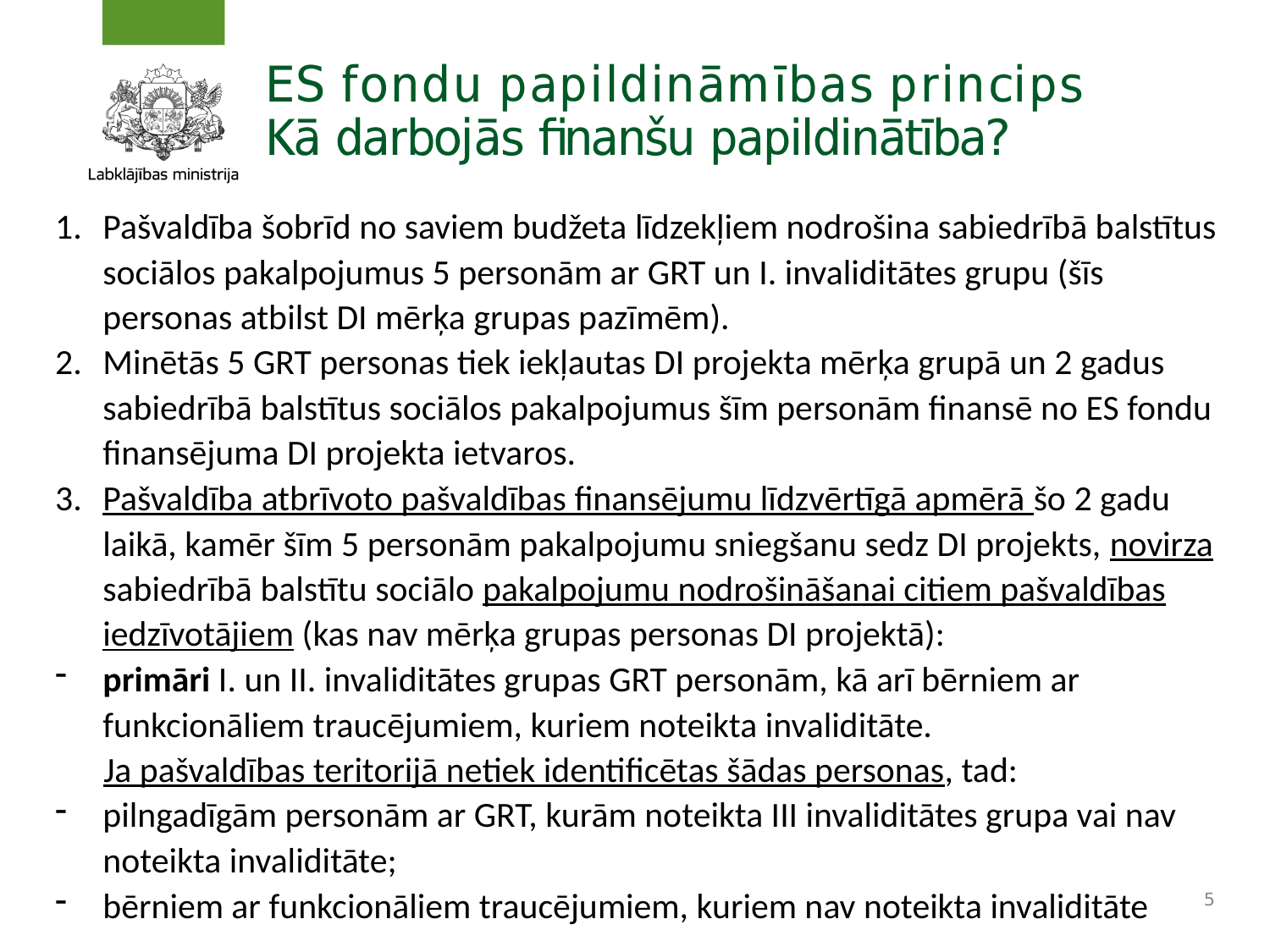

# ES fondu papildināmības princips Kā darbojās finanšu papildinātība?
Pašvaldība šobrīd no saviem budžeta līdzekļiem nodrošina sabiedrībā balstītus sociālos pakalpojumus 5 personām ar GRT un I. invaliditātes grupu (šīs personas atbilst DI mērķa grupas pazīmēm).
Minētās 5 GRT personas tiek iekļautas DI projekta mērķa grupā un 2 gadus sabiedrībā balstītus sociālos pakalpojumus šīm personām finansē no ES fondu finansējuma DI projekta ietvaros.
Pašvaldība atbrīvoto pašvaldības finansējumu līdzvērtīgā apmērā šo 2 gadu laikā, kamēr šīm 5 personām pakalpojumu sniegšanu sedz DI projekts, novirza sabiedrībā balstītu sociālo pakalpojumu nodrošināšanai citiem pašvaldības iedzīvotājiem (kas nav mērķa grupas personas DI projektā):
primāri I. un II. invaliditātes grupas GRT personām, kā arī bērniem ar funkcionāliem traucējumiem, kuriem noteikta invaliditāte.
      Ja pašvaldības teritorijā netiek identificētas šādas personas, tad:
pilngadīgām personām ar GRT, kurām noteikta III invaliditātes grupa vai nav noteikta invaliditāte;
bērniem ar funkcionāliem traucējumiem, kuriem nav noteikta invaliditāte

5